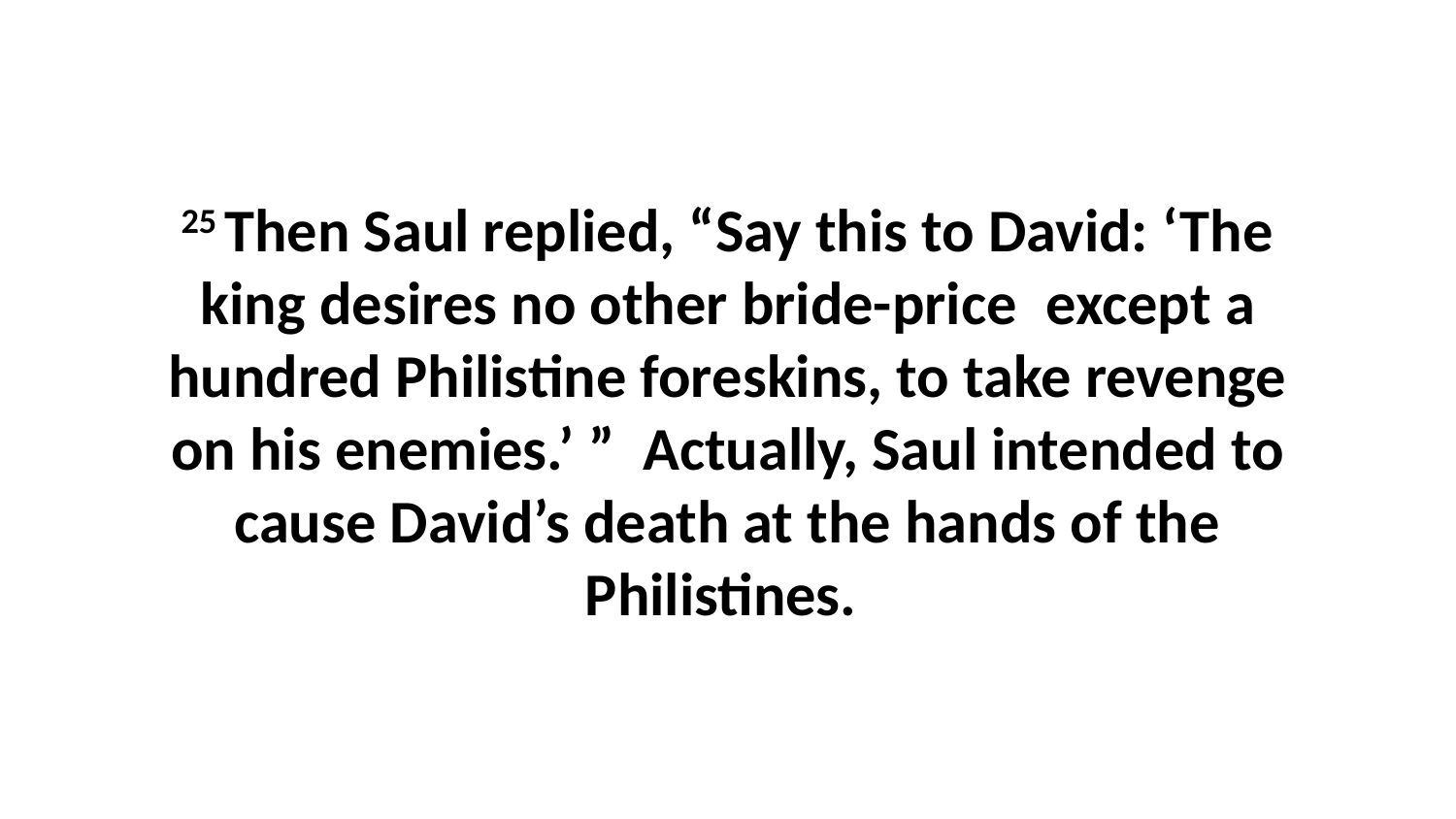

25 Then Saul replied, “Say this to David: ‘The king desires no other bride-price  except a hundred Philistine foreskins, to take revenge on his enemies.’ ”  Actually, Saul intended to cause David’s death at the hands of the Philistines.